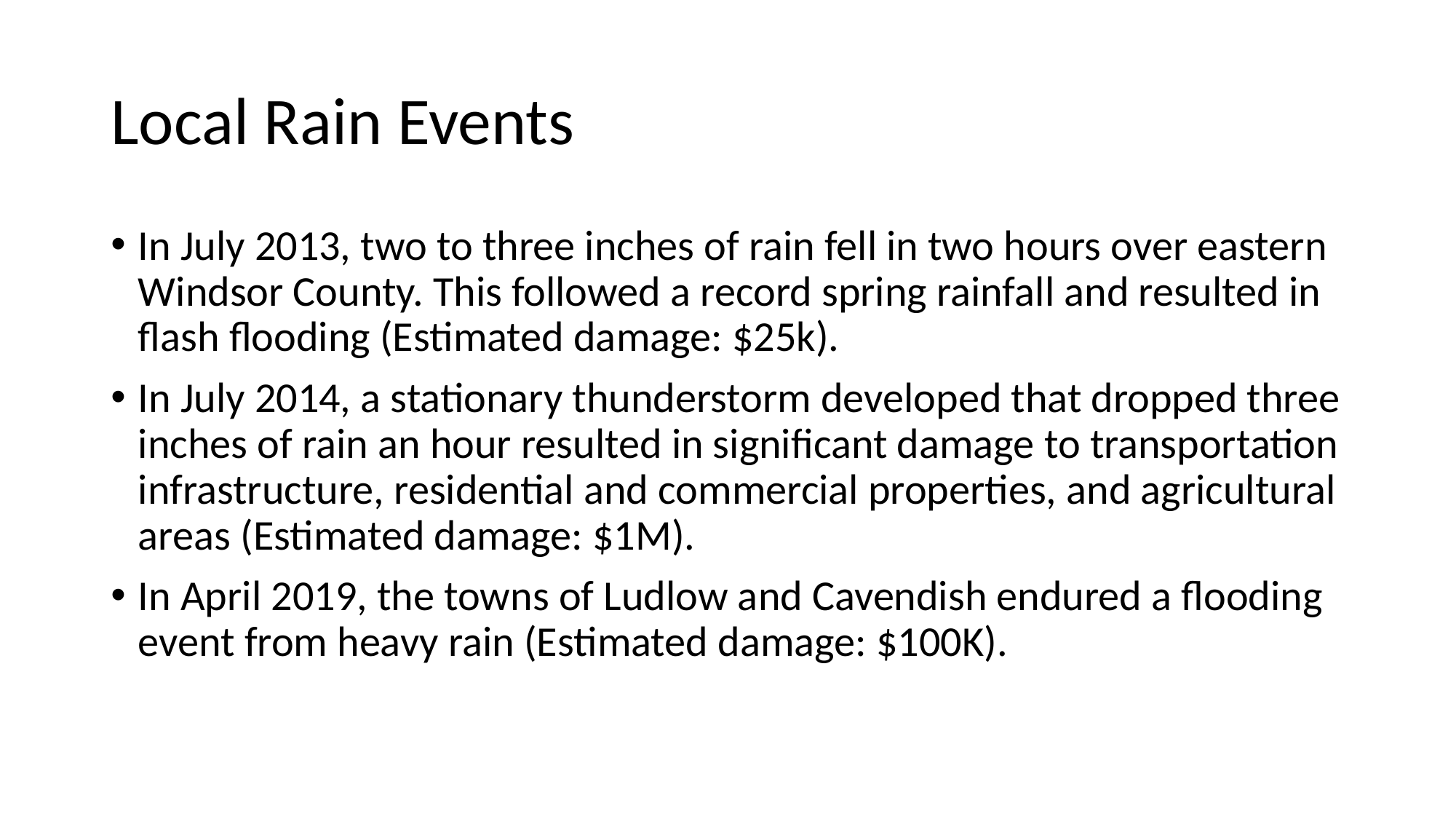

# Local Rain Events
In July 2013, two to three inches of rain fell in two hours over eastern Windsor County. This followed a record spring rainfall and resulted in flash flooding (Estimated damage: $25k).
In July 2014, a stationary thunderstorm developed that dropped three inches of rain an hour resulted in significant damage to transportation infrastructure, residential and commercial properties, and agricultural areas (Estimated damage: $1M).
In April 2019, the towns of Ludlow and Cavendish endured a flooding event from heavy rain (Estimated damage: $100K).